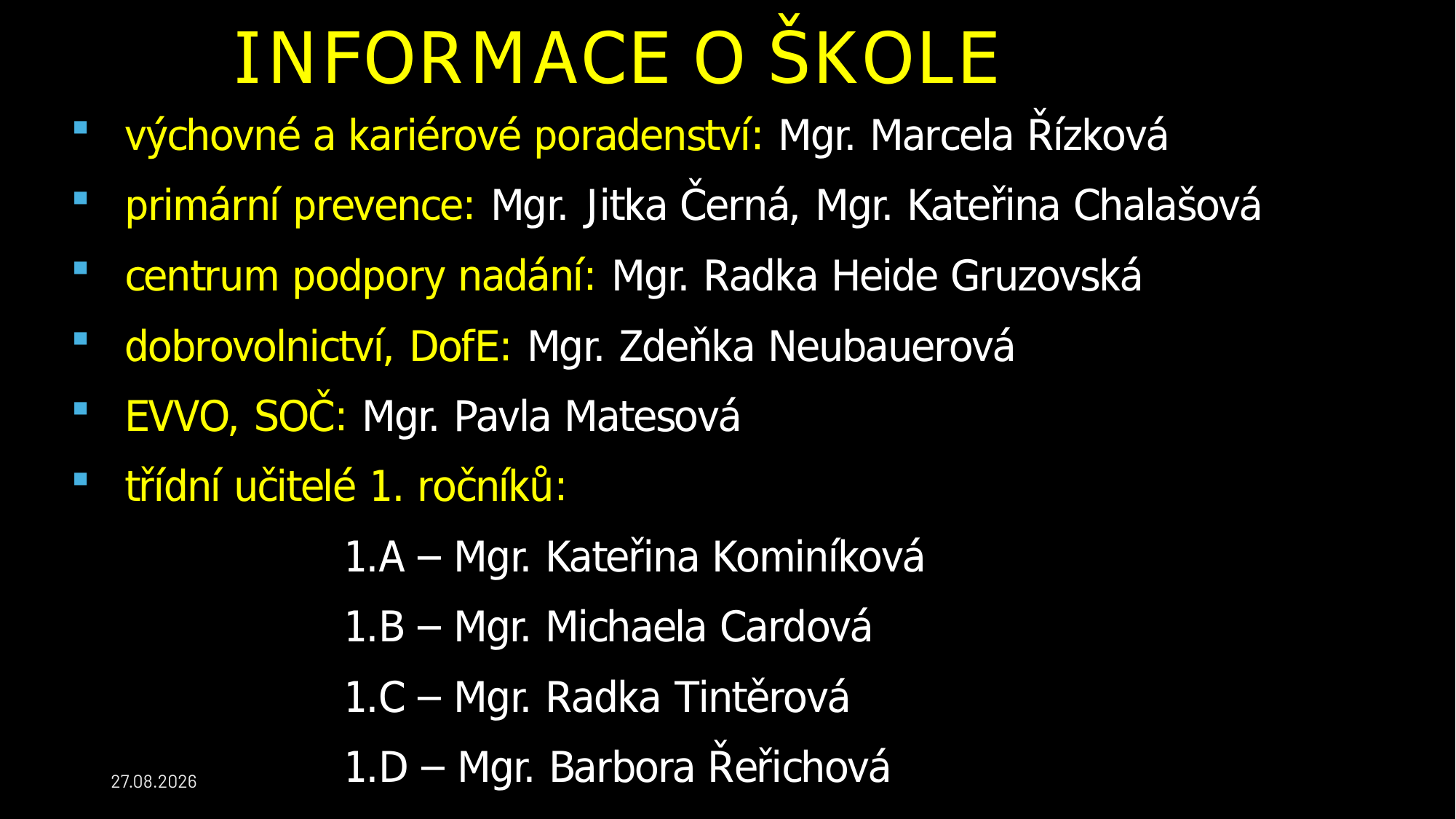

# INFORMACE O ŠKOLE
výchovné a kariérové poradenství: Mgr. Marcela Řízková
primární prevence: Mgr. Jitka Černá, Mgr. Kateřina Chalašová
centrum podpory nadání: Mgr. Radka Heide Gruzovská
dobrovolnictví, DofE: Mgr. Zdeňka Neubauerová
EVVO, SOČ: Mgr. Pavla Matesová
třídní učitelé 1. ročníků:
1.A – Mgr. Kateřina Kominíková
1.B – Mgr. Michaela Cardová
1.C – Mgr. Radka Tintěrová
1.D – Mgr. Barbora Řeřichová

27.08.2026